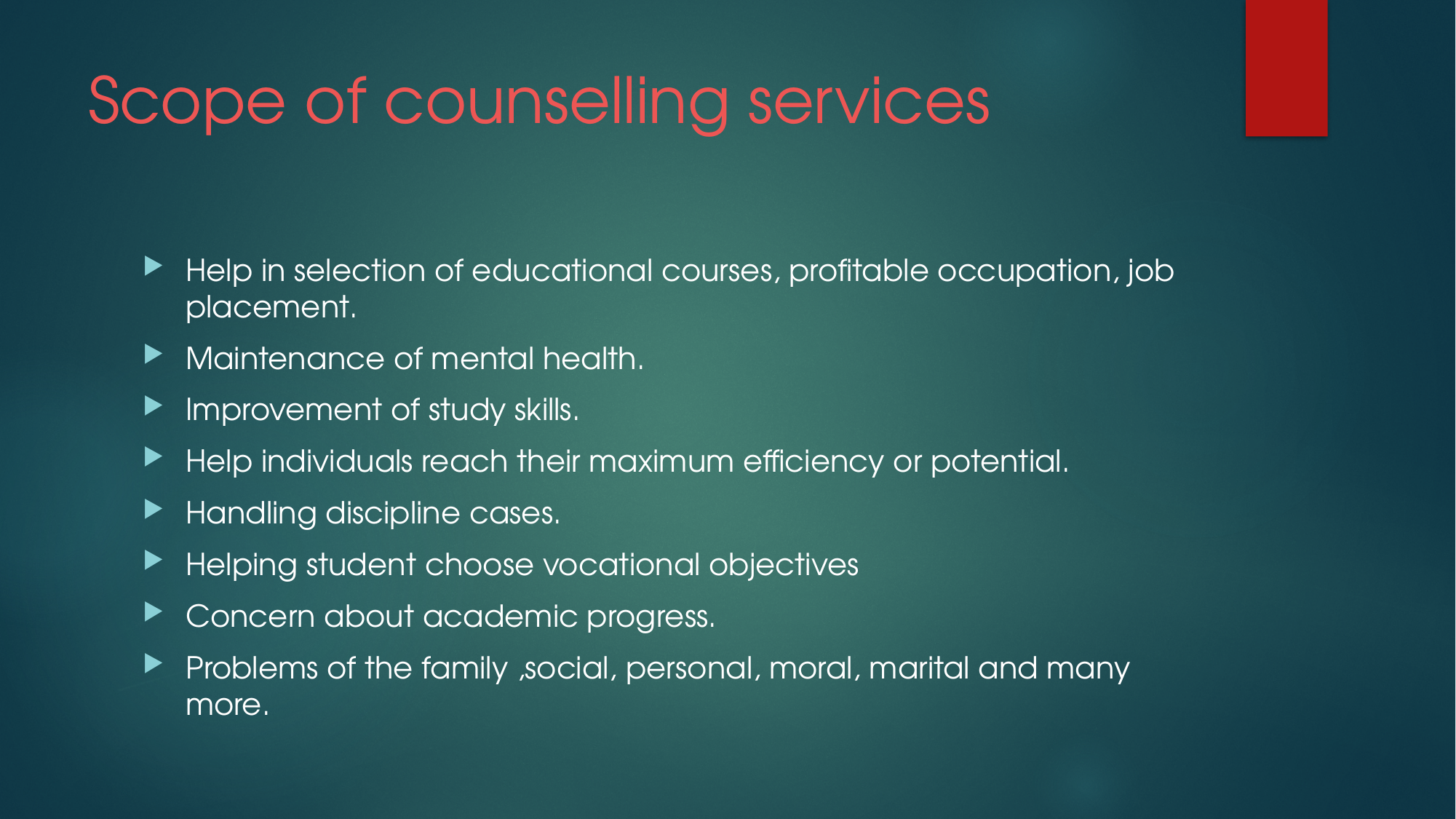

# Scope of counselling services
Help in selection of educational courses, profitable occupation, job placement.
Maintenance of mental health.
Improvement of study skills.
Help individuals reach their maximum efficiency or potential.
Handling discipline cases.
Helping student choose vocational objectives
Concern about academic progress.
Problems of the family ,social, personal, moral, marital and many more.